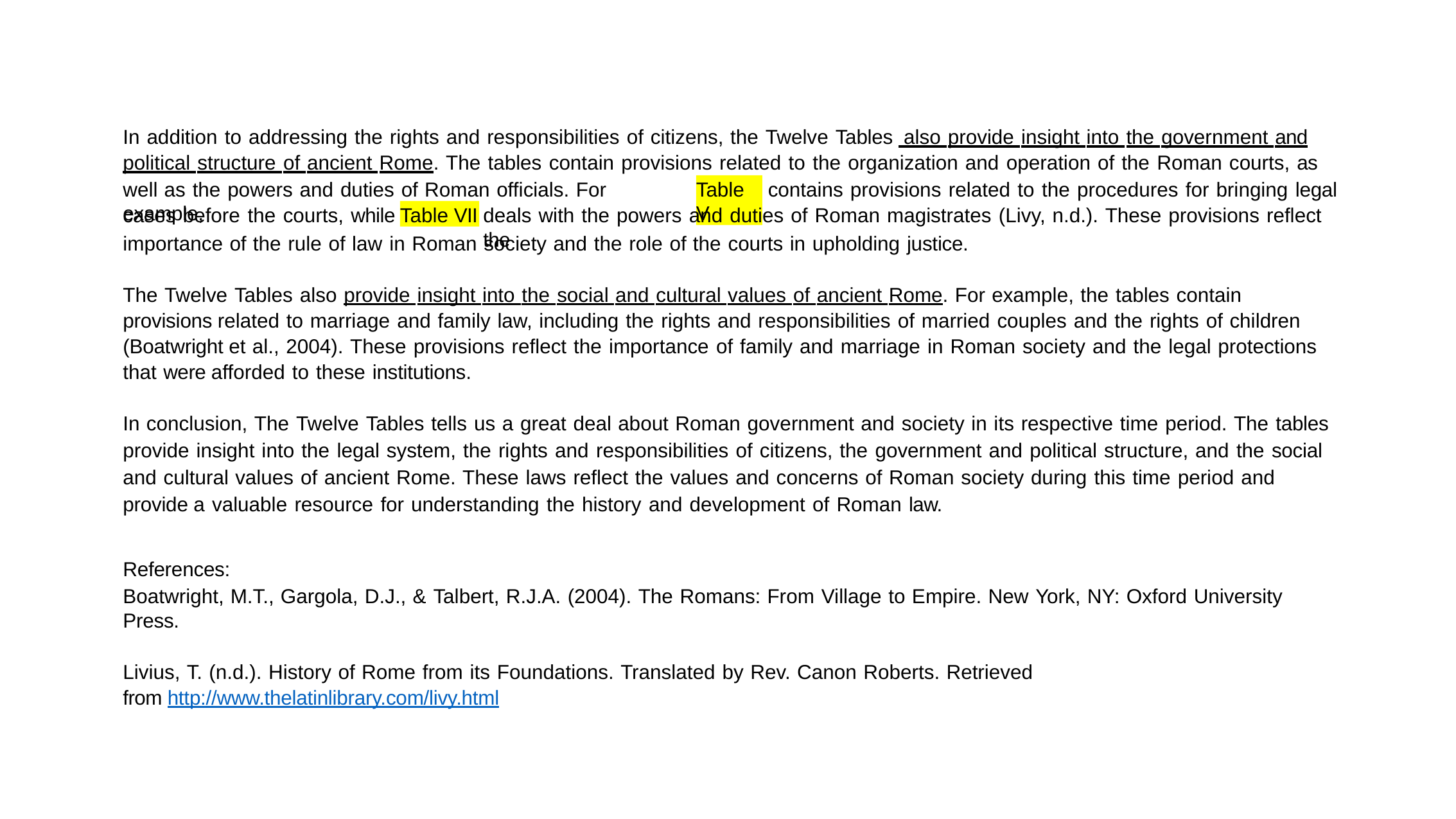

AI SAMPLE 4
In addition to addressing the rights and responsibilities of citizens, the Twelve Tables  also provide insight into the government and political structure of ancient Rome. The tables contain provisions related to the organization and operation of the Roman courts, as
well as the powers and duties of Roman officials. For example,
contains provisions related to the procedures for bringing legal
Table V
cases before the courts, while
deals with the powers and duties of Roman magistrates (Livy, n.d.). These provisions reflect the
Table VII
importance of the rule of law in Roman society and the role of the courts in upholding justice.

The Twelve Tables also provide insight into the social and cultural values of ancient Rome. For example, the tables contain provisions related to marriage and family law, including the rights and responsibilities of married couples and the rights of children (Boatwright et al., 2004). These provisions reflect the importance of family and marriage in Roman society and the legal protections that were afforded to these institutions.

In conclusion, The Twelve Tables tells us a great deal about Roman government and society in its respective time period. The tables provide insight into the legal system, the rights and responsibilities of citizens, the government and political structure, and the social and cultural values of ancient Rome. These laws reflect the values and concerns of Roman society during this time period and provide a valuable resource for understanding the history and development of Roman law.

References:
Boatwright, M.T., Gargola, D.J., & Talbert, R.J.A. (2004). The Romans: From Village to Empire. New York, NY: Oxford University Press.

Livius, T. (n.d.). History of Rome from its Foundations. Translated by Rev. Canon Roberts. Retrieved from http://www.thelatinlibrary.com/livy.html